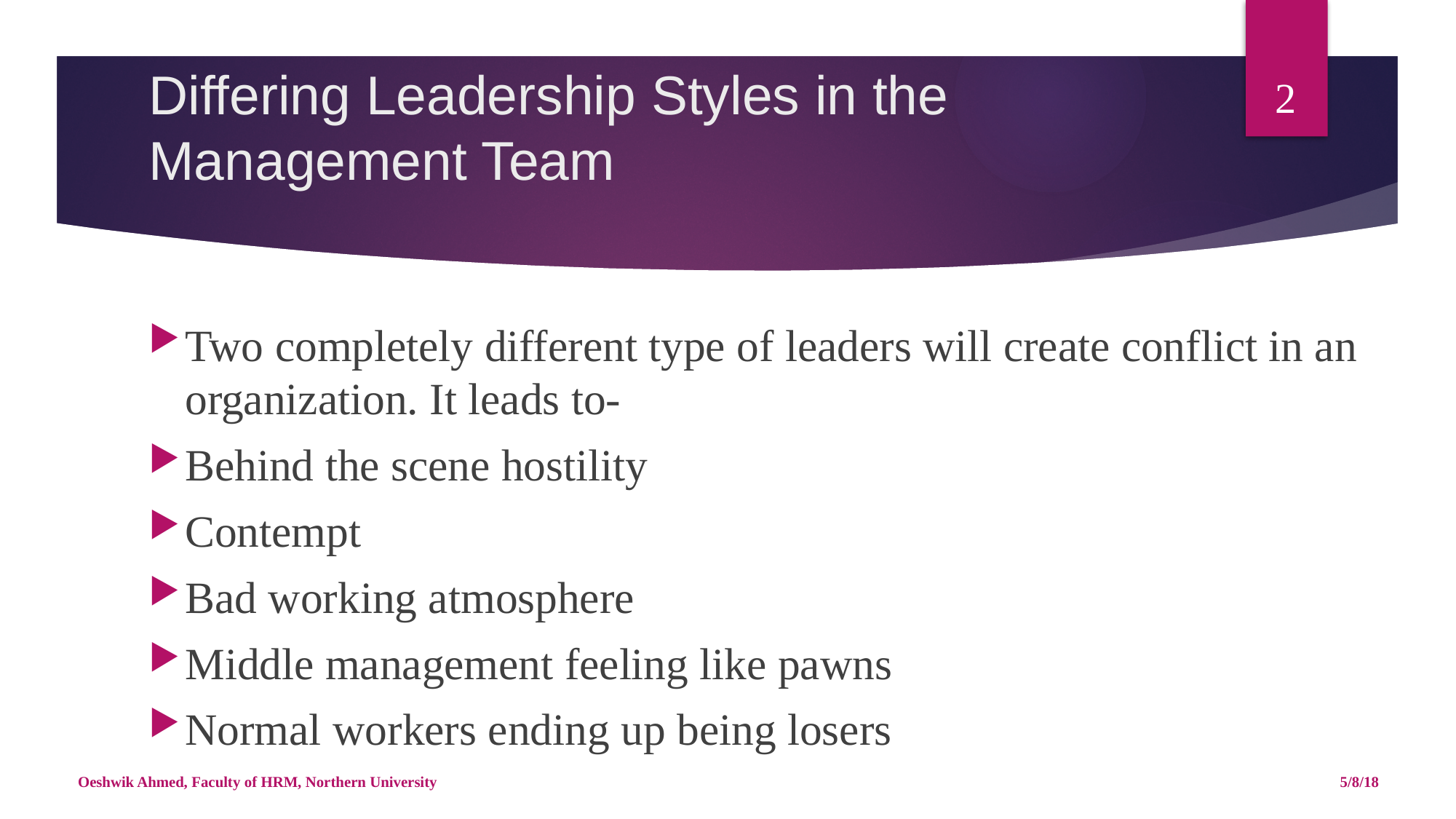

2
# Differing Leadership Styles in the Management Team
Two completely different type of leaders will create conflict in an organization. It leads to-
Behind the scene hostility
Contempt
Bad working atmosphere
Middle management feeling like pawns
Normal workers ending up being losers
Oeshwik Ahmed, Faculty of HRM, Northern University
5/8/18